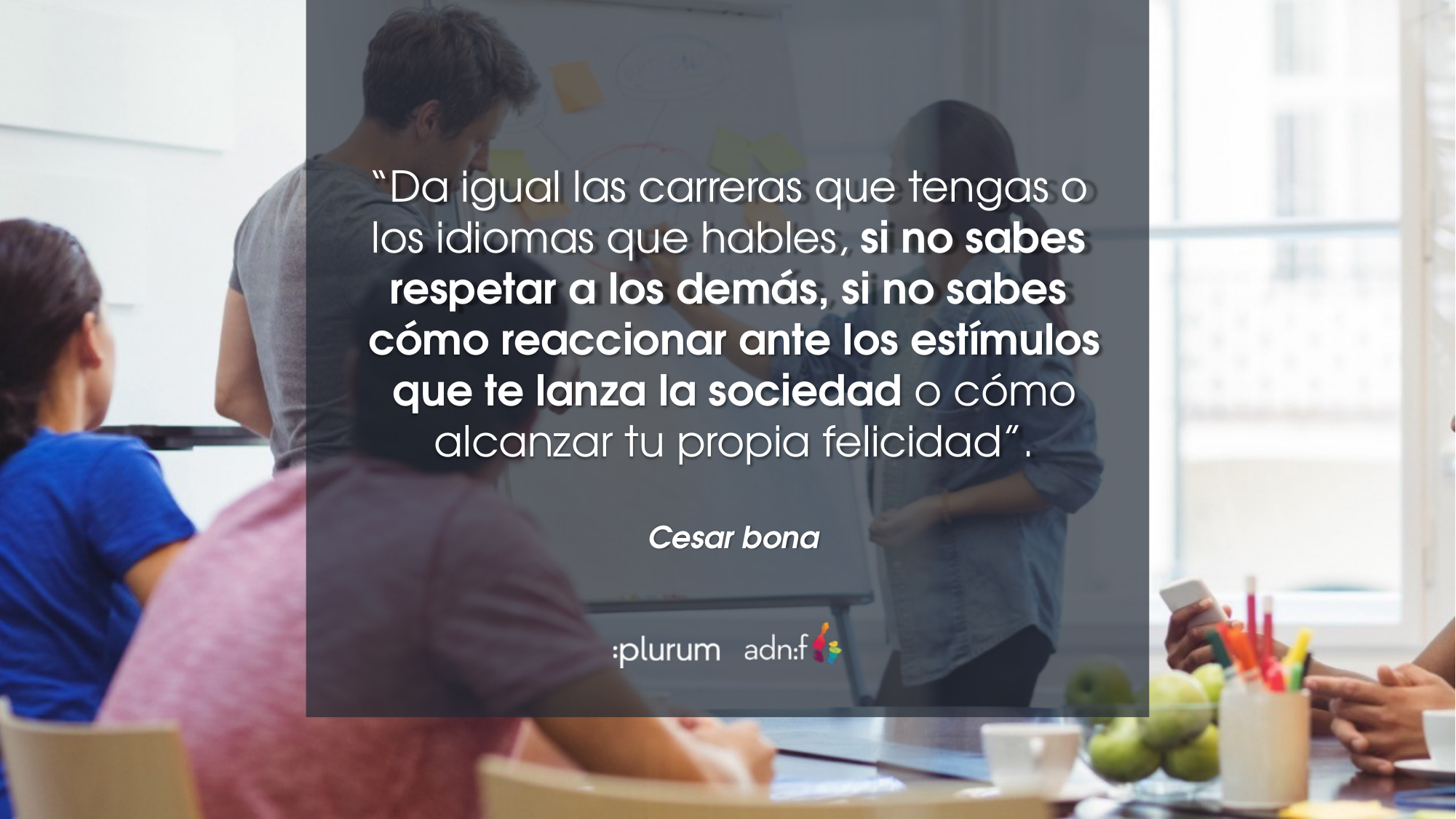

“Da igual las carreras que tengas o  los idiomas que hables, si no sabes  respetar a los demás, si no sabes  cómo reaccionar ante los estímulos  que te lanza la sociedad o cómo  alcanzar tu propia felicidad”.

Cesar bona